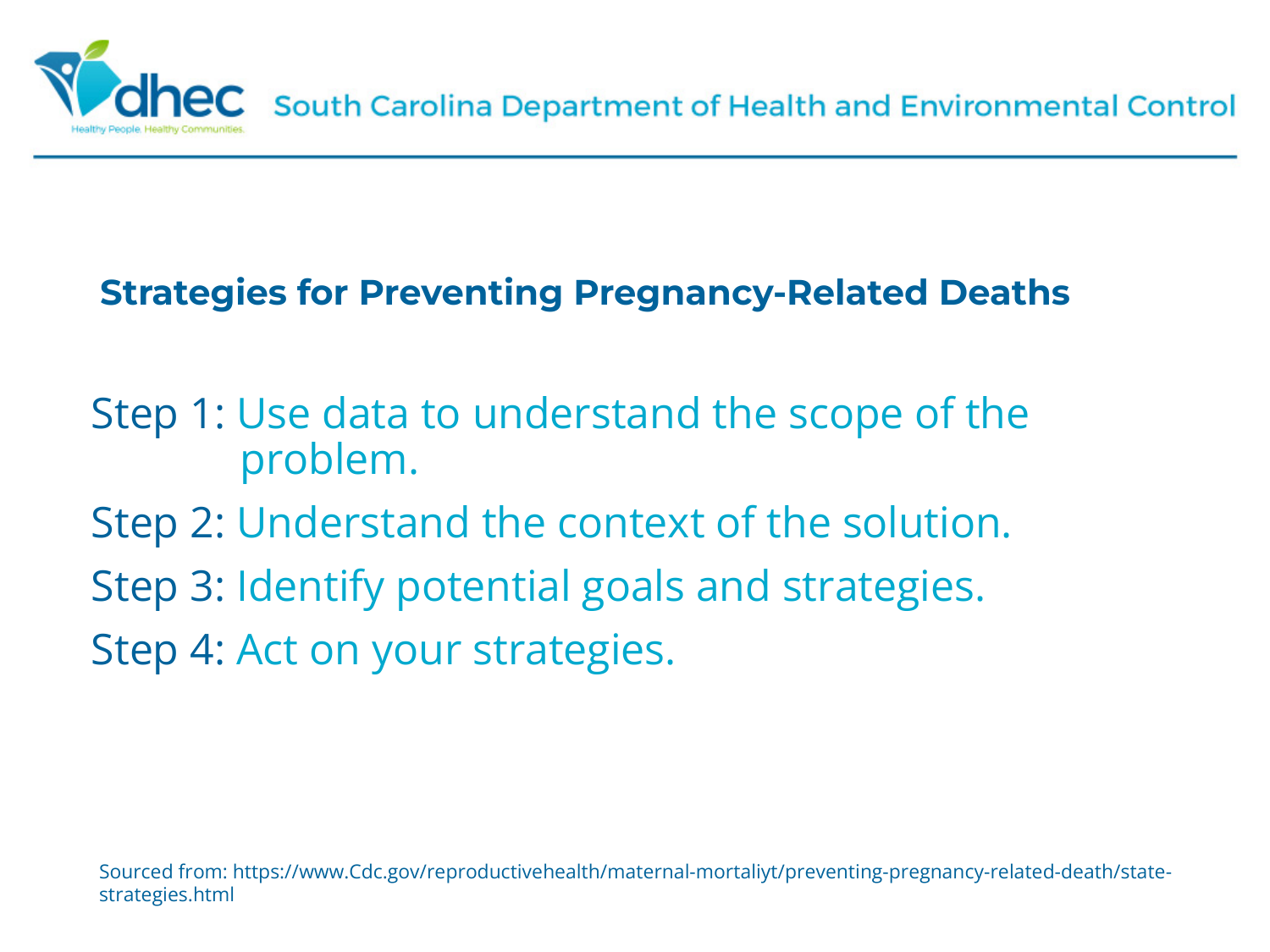

# Strategies for Preventing Pregnancy-Related Deaths
Step 1: Use data to understand the scope of the 	 	  problem.
Step 2: Understand the context of the solution.
Step 3: Identify potential goals and strategies.
Step 4: Act on your strategies.

Sourced from: https://www.Cdc.gov/reproductivehealth/maternal-mortaliyt/preventing-pregnancy-related-death/state-strategies.html